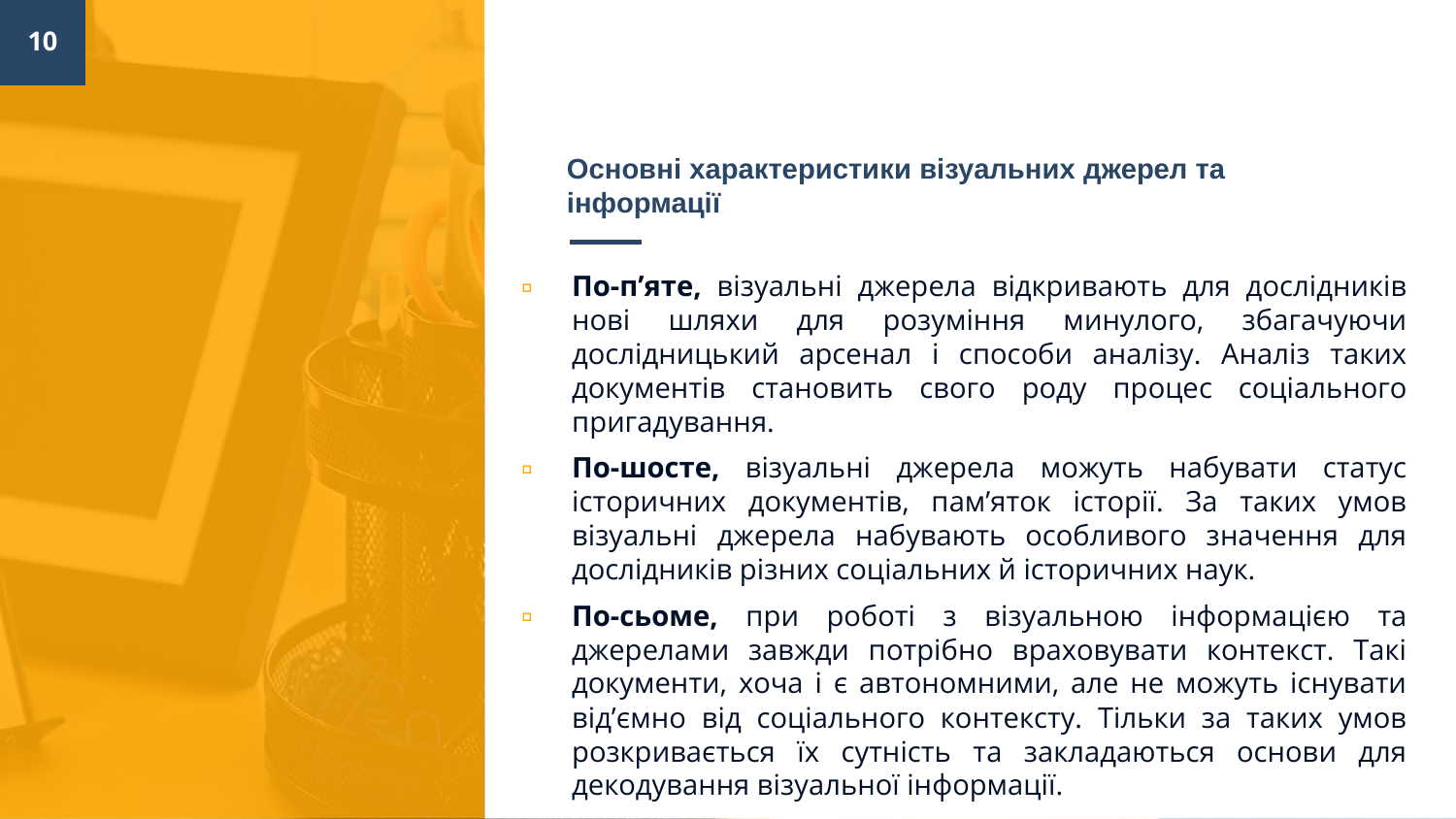

10
# Основні характеристики візуальних джерел та інформації
По-п’яте, візуальні джерела відкривають для дослідників нові шляхи для розуміння минулого, збагачуючи дослідницький арсенал і способи аналізу. Аналіз таких документів становить свого роду процес соціального пригадування.
По-шосте, візуальні джерела можуть набувати статус історичних документів, пам’яток історії. За таких умов візуальні джерела набувають особливого значення для дослідників різних соціальних й історичних наук.
По-сьоме, при роботі з візуальною інформацією та джерелами завжди потрібно враховувати контекст. Такі документи, хоча і є автономними, але не можуть існувати від’ємно від соціального контексту. Тільки за таких умов розкривається їх сутність та закладаються основи для декодування візуальної інформації.